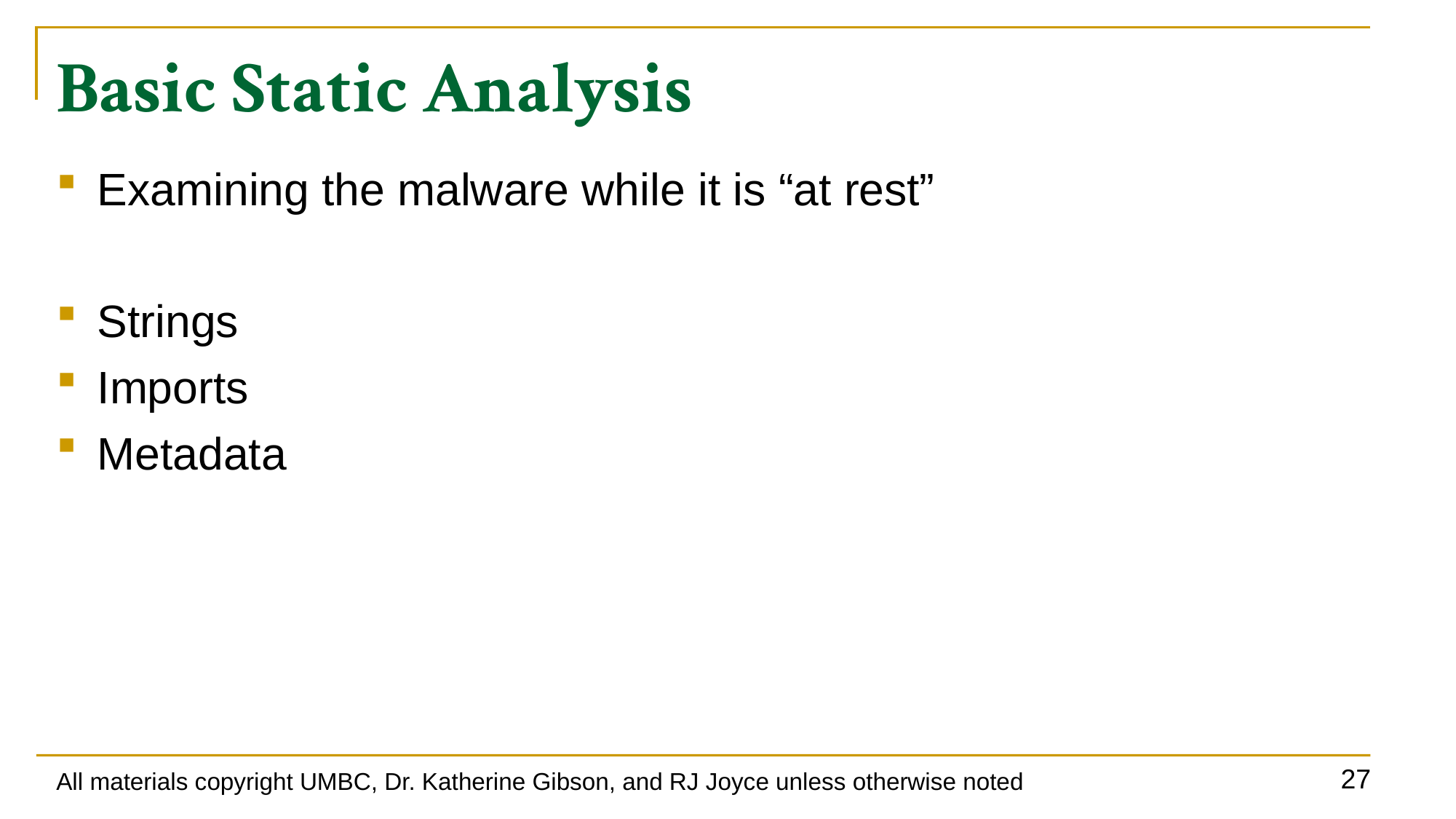

# Basic Static Analysis
Examining the malware while it is “at rest”

Strings
Imports
Metadata